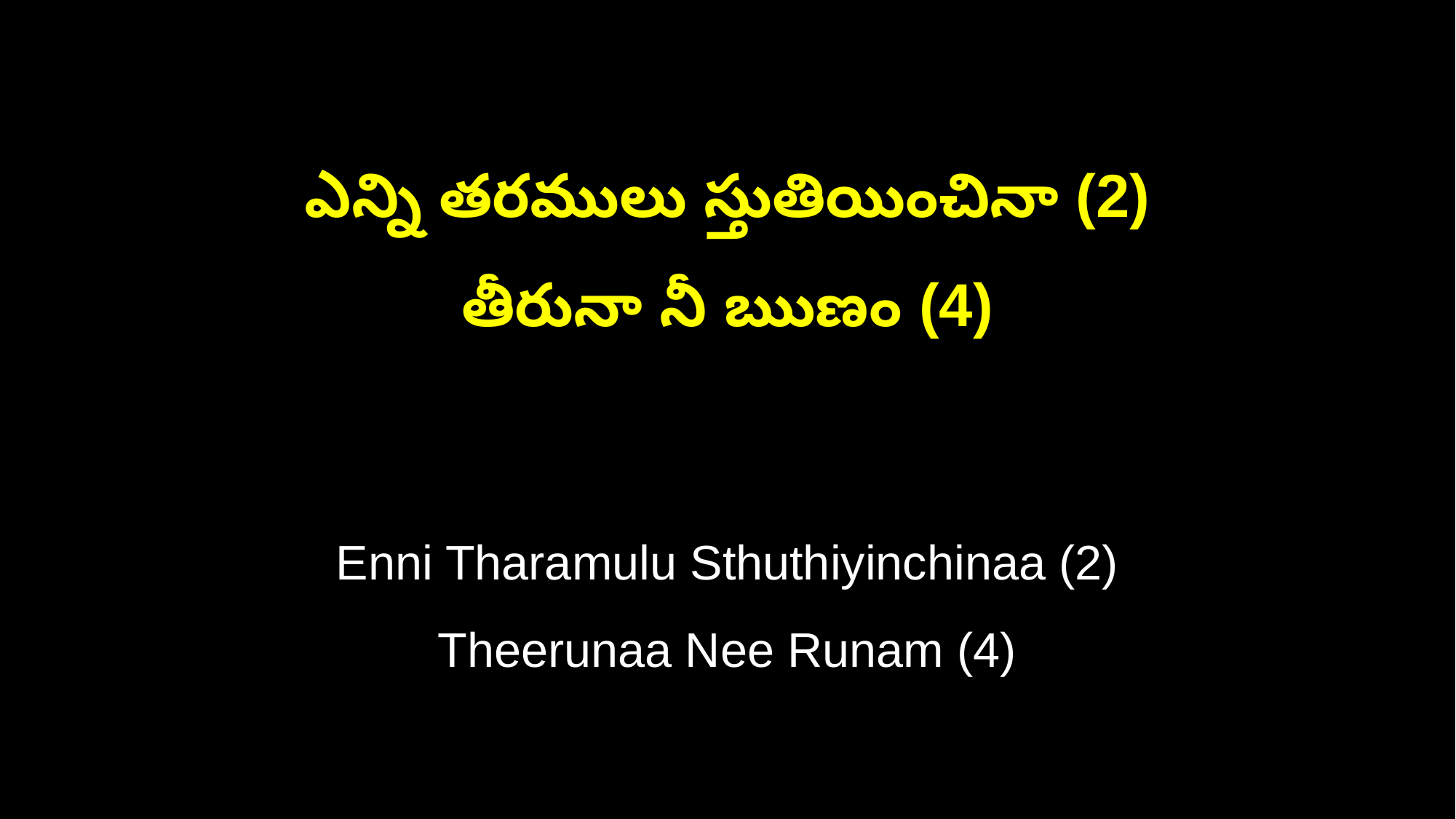

ఎన్ని తరములు స్తుతియించినా (2)
తీరునా నీ ఋణం (4)
Enni Tharamulu Sthuthiyinchinaa (2)
Theerunaa Nee Runam (4)